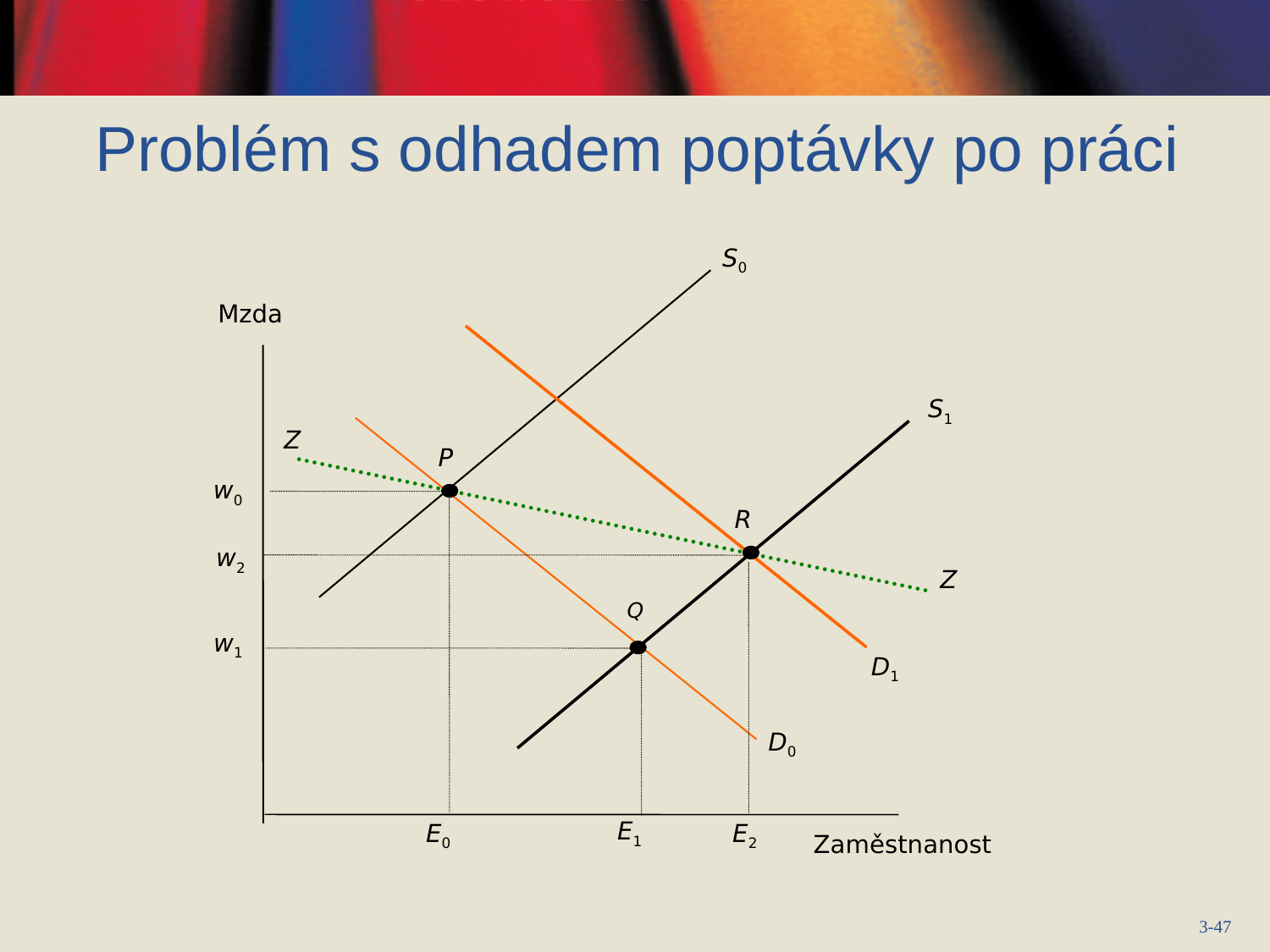

Problém s odhadem poptávky po práci
S0

Mzda

S1

Z
P

w0

R
w2

Z
Q
w1

D1

D0

E1
E0
E2
Zaměstnanost